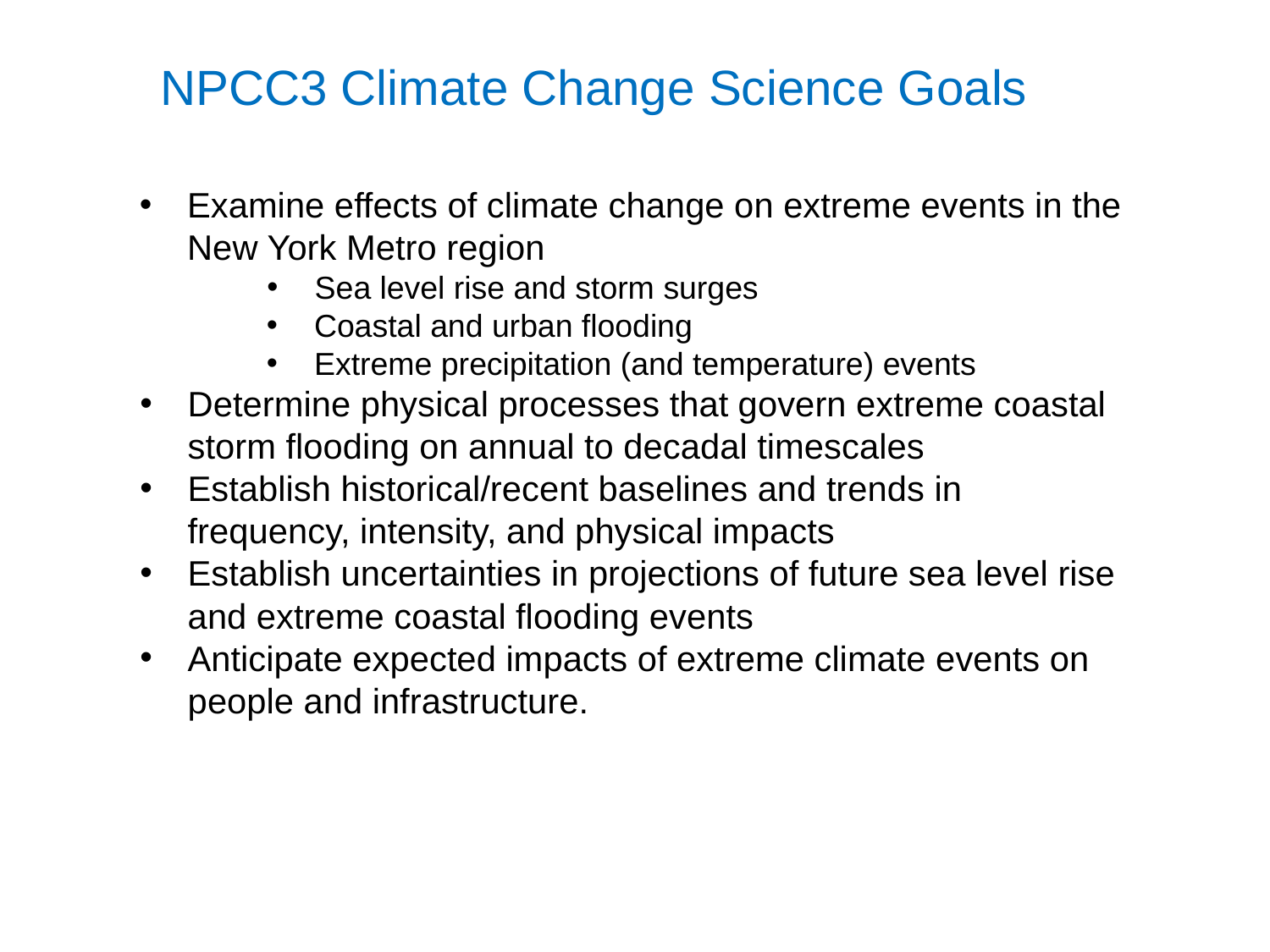

Examine effects of climate change on extreme events in the New York Metro region
Sea level rise and storm surges
Coastal and urban flooding
Extreme precipitation (and temperature) events
Determine physical processes that govern extreme coastal storm flooding on annual to decadal timescales
Establish historical/recent baselines and trends in frequency, intensity, and physical impacts
Establish uncertainties in projections of future sea level rise and extreme coastal flooding events
Anticipate expected impacts of extreme climate events on people and infrastructure.

NPCC3 Climate Change Science Goals